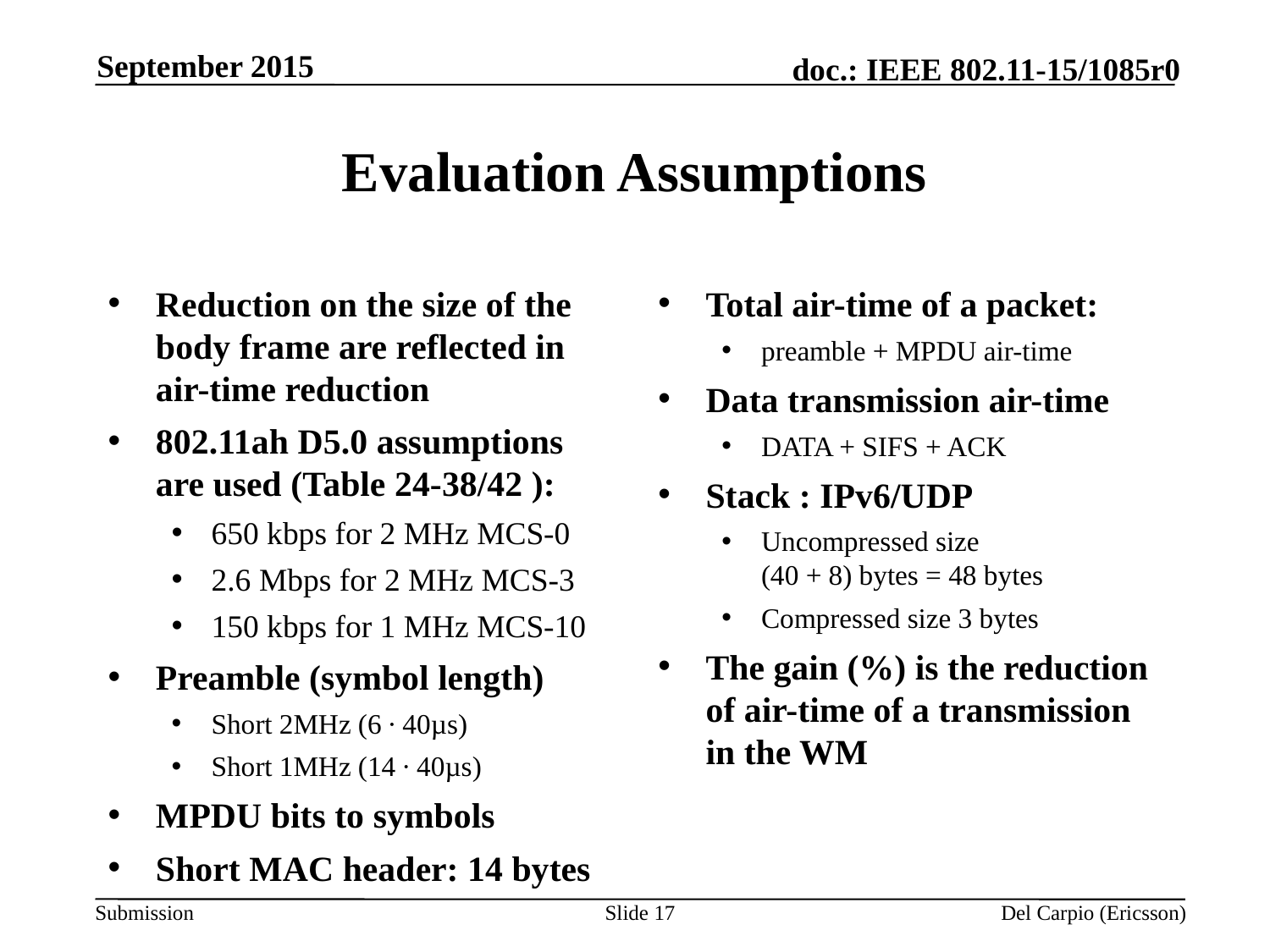

September 2015
# Evaluation Assumptions
Reduction on the size of the body frame are reflected in air-time reduction
802.11ah D5.0 assumptions are used (Table 24-38/42 ):
650 kbps for 2 MHz MCS-0
2.6 Mbps for 2 MHz MCS-3
150 kbps for 1 MHz MCS-10
Preamble (symbol length)
Short 2MHz (6 ∙ 40µs)
Short 1MHz (14 ∙ 40µs)
MPDU bits to symbols
Short MAC header: 14 bytes

Total air-time of a packet:
preamble + MPDU air-time
Data transmission air-time
DATA + SIFS + ACK
Stack : IPv6/UDP
Uncompressed size
(40 + 8) bytes = 48 bytes
Compressed size 3 bytes
The gain (%) is the reduction of air-time of a transmission in the WM

Slide 17
Del Carpio (Ericsson)